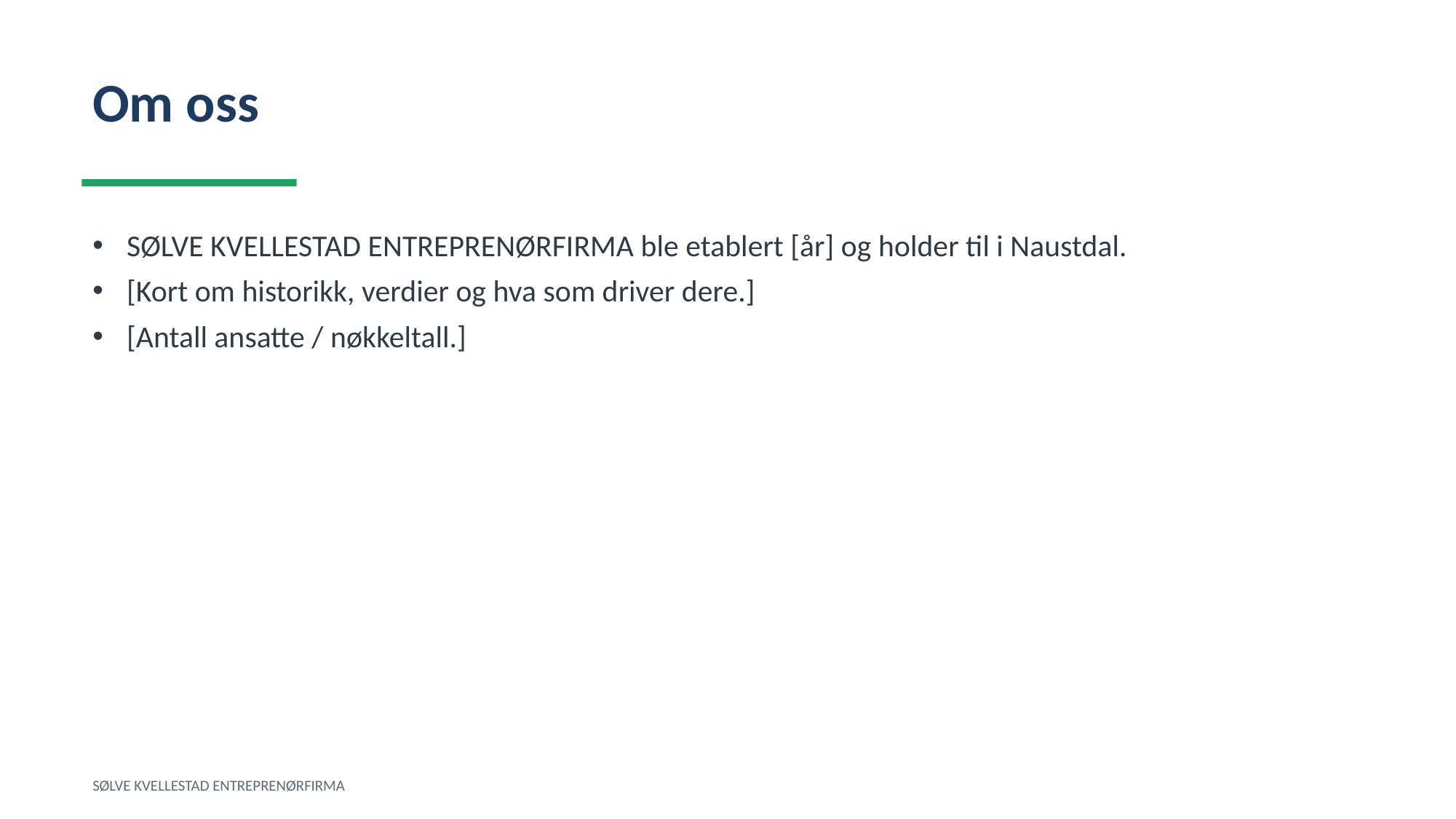

Om oss

SØLVE KVELLESTAD ENTREPRENØRFIRMA ble etablert [år] og holder til i Naustdal.
[Kort om historikk, verdier og hva som driver dere.]
[Antall ansatte / nøkkeltall.]
SØLVE KVELLESTAD ENTREPRENØRFIRMA